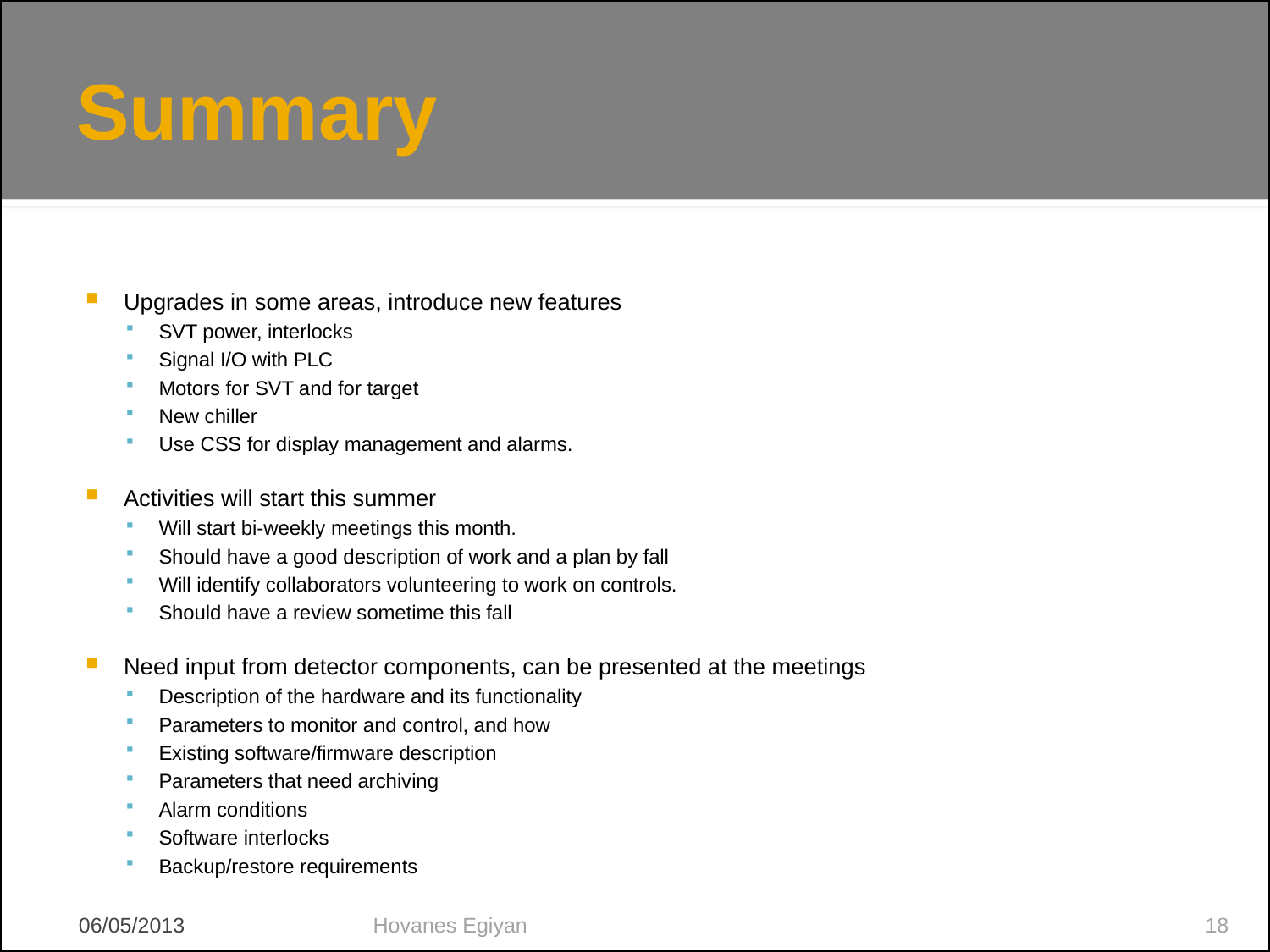

# Summary

Upgrades in some areas, introduce new features
SVT power, interlocks
Signal I/O with PLC
Motors for SVT and for target
New chiller
Use CSS for display management and alarms.

Activities will start this summer
Will start bi-weekly meetings this month.
Should have a good description of work and a plan by fall
Will identify collaborators volunteering to work on controls.
Should have a review sometime this fall

Need input from detector components, can be presented at the meetings
Description of the hardware and its functionality
Parameters to monitor and control, and how
Existing software/firmware description
Parameters that need archiving
Alarm conditions
Software interlocks
Backup/restore requirements

06/05/2013
Hovanes Egiyan
18